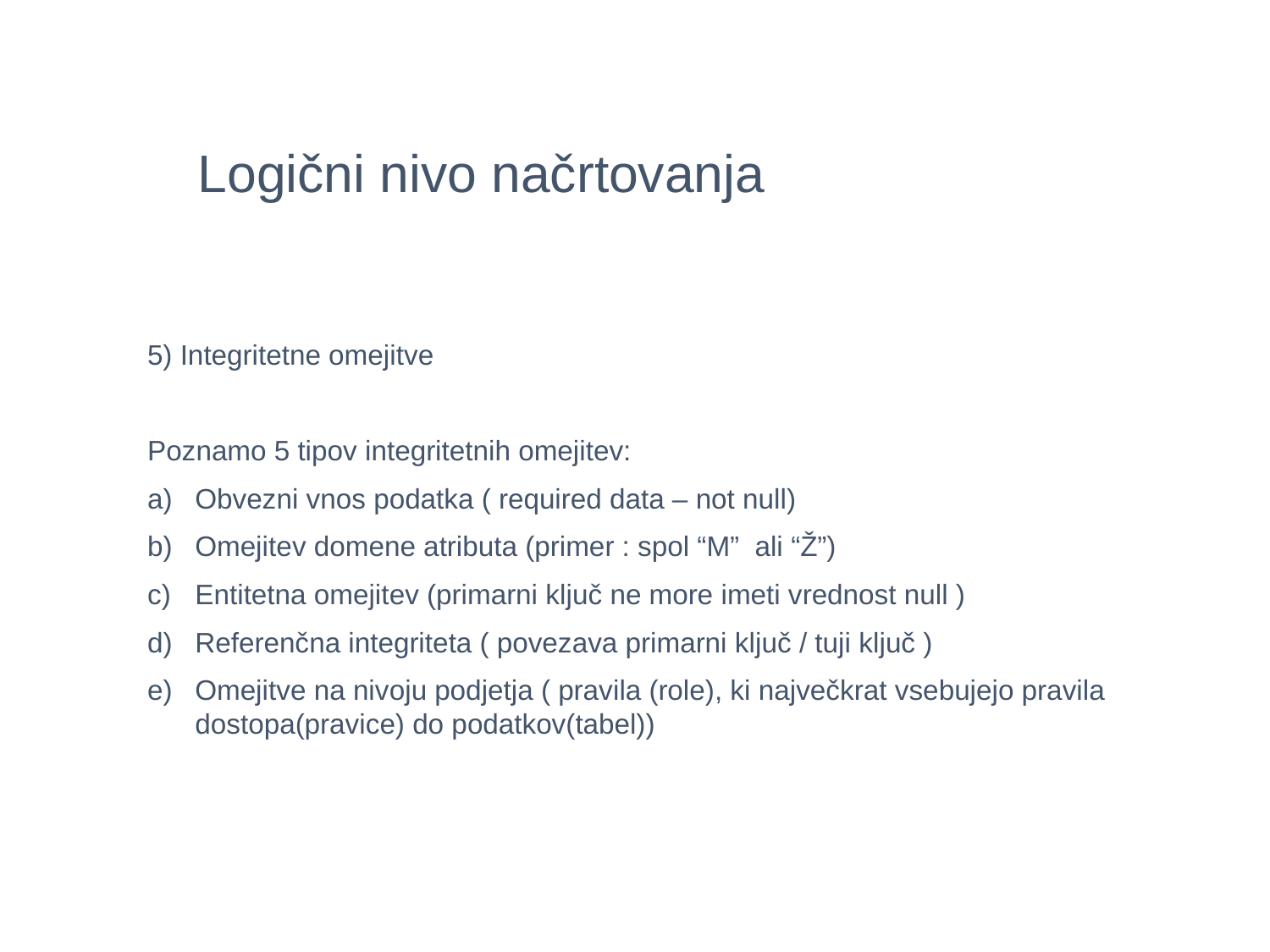

Logični nivo načrtovanja
5) Integritetne omejitve

Poznamo 5 tipov integritetnih omejitev:
Obvezni vnos podatka ( required data – not null)
Omejitev domene atributa (primer : spol “M”  ali “Ž”)
Entitetna omejitev (primarni ključ ne more imeti vrednost null )
Referenčna integriteta ( povezava primarni ključ / tuji ključ )
Omejitve na nivoju podjetja ( pravila (role), ki največkrat vsebujejo pravila dostopa(pravice) do podatkov(tabel))